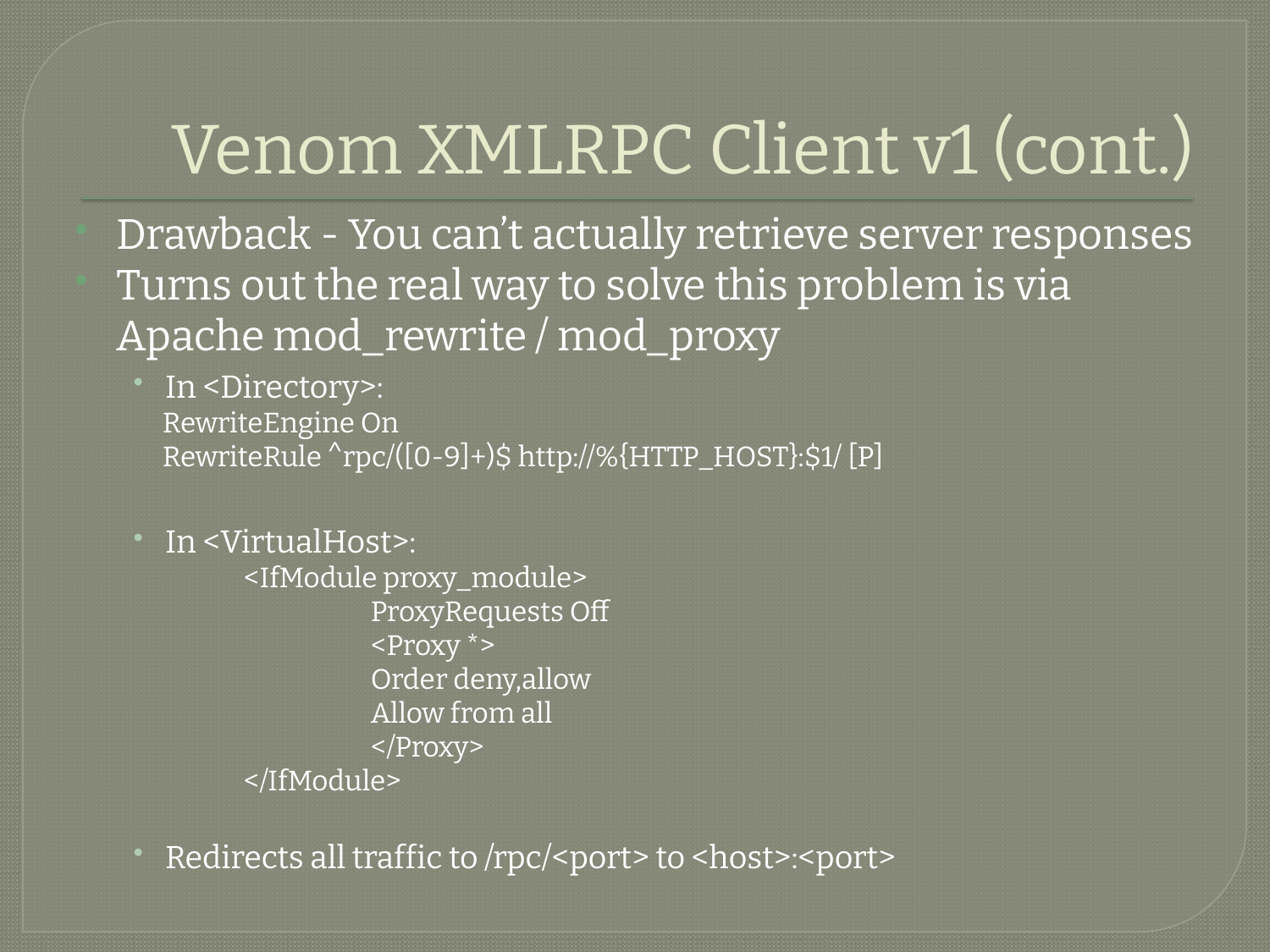

# Venom XMLRPC Client v1 (cont.)
Drawback - You can’t actually retrieve server responses
Turns out the real way to solve this problem is via Apache mod_rewrite / mod_proxy
In <Directory>:
	        RewriteEngine On
	        RewriteRule ^rpc/([0-9]+)$ http://%{HTTP_HOST}:$1/ [P]

In <VirtualHost>:
		<IfModule proxy_module>
        		ProxyRequests Off
			<Proxy *>
        		Order deny,allow
        		Allow from all
        		</Proxy>
    		</IfModule>

Redirects all traffic to /rpc/<port> to <host>:<port>